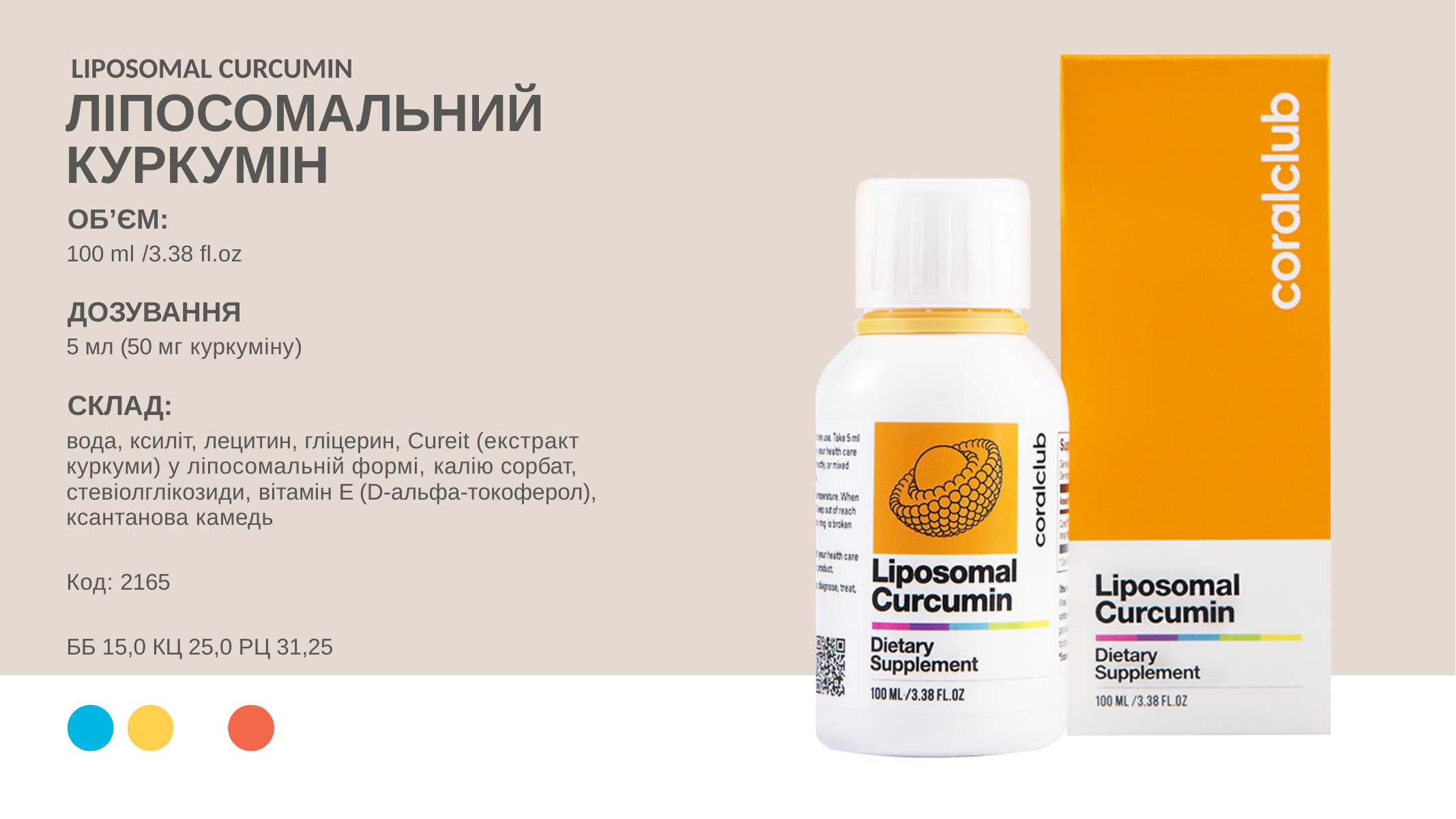

LIPOSOMAL CURCUMIN

ЛІПОСОМАЛЬНИЙ
КУРКУМІН

ОБ’ЄМ:
100 ml /3.38 fl.oz

ДОЗУВАННЯ
5 мл (50 мг куркуміну)

СКЛАД:
вода, ксиліт, лецитин, гліцерин, Cureit (екстракт куркуми) у ліпосомальній формі, калію сорбат, стевіолглікозиди, вітамін E (D-альфа-токоферол), ксантанова камедь

Код: 2165

ББ 15,0 КЦ 25,0 РЦ 31,25